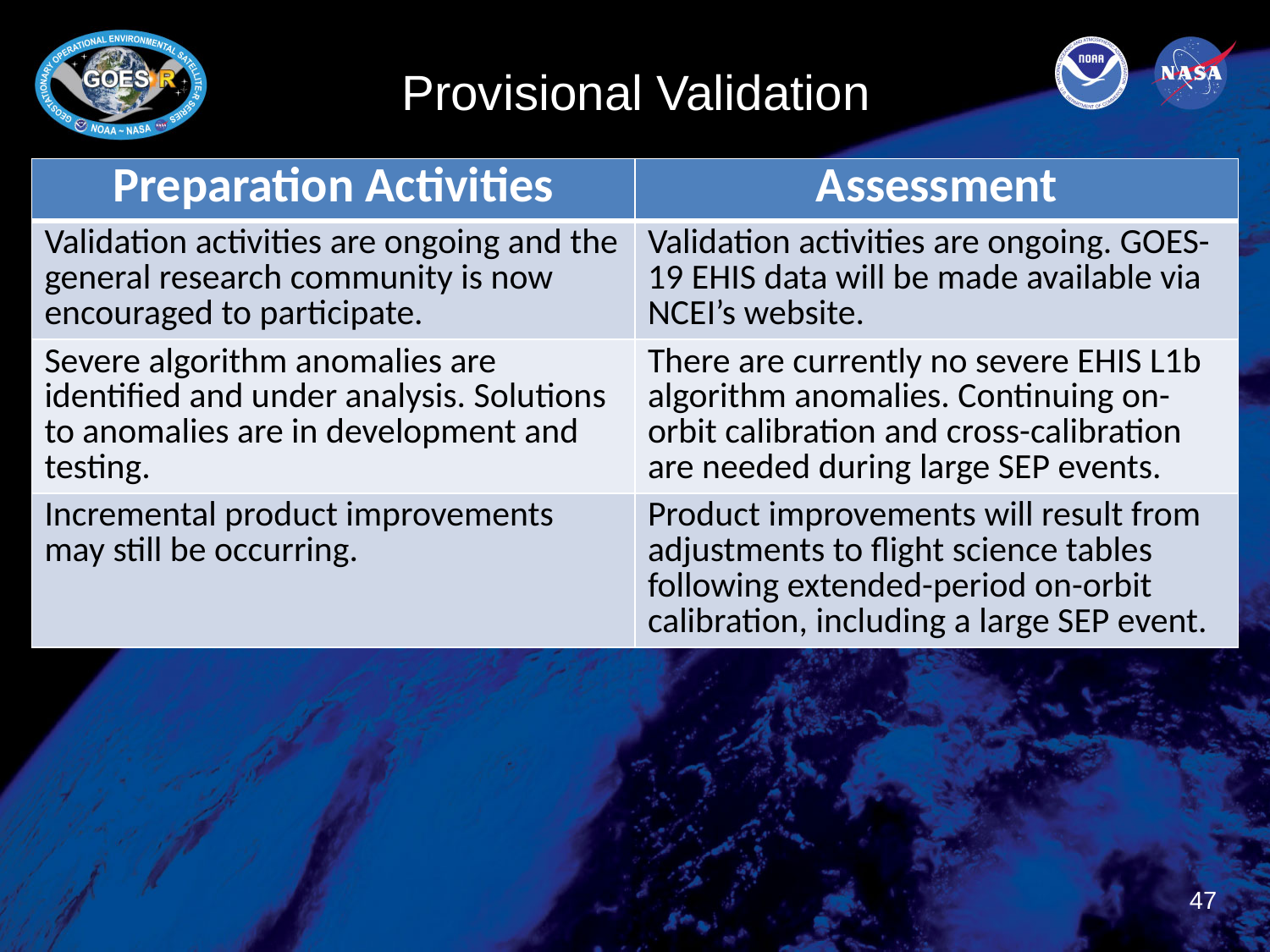

# Provisional Validation
| Preparation Activities | Assessment |
| --- | --- |
| Validation activities are ongoing and the general research community is now encouraged to participate. | Validation activities are ongoing. GOES-19 EHIS data will be made available via NCEI’s website. |
| Severe algorithm anomalies are identified and under analysis. Solutions to anomalies are in development and testing. | There are currently no severe EHIS L1b algorithm anomalies. Continuing on-orbit calibration and cross-calibration are needed during large SEP events. |
| Incremental product improvements may still be occurring. | Product improvements will result from adjustments to flight science tables following extended-period on-orbit calibration, including a large SEP event. |
47